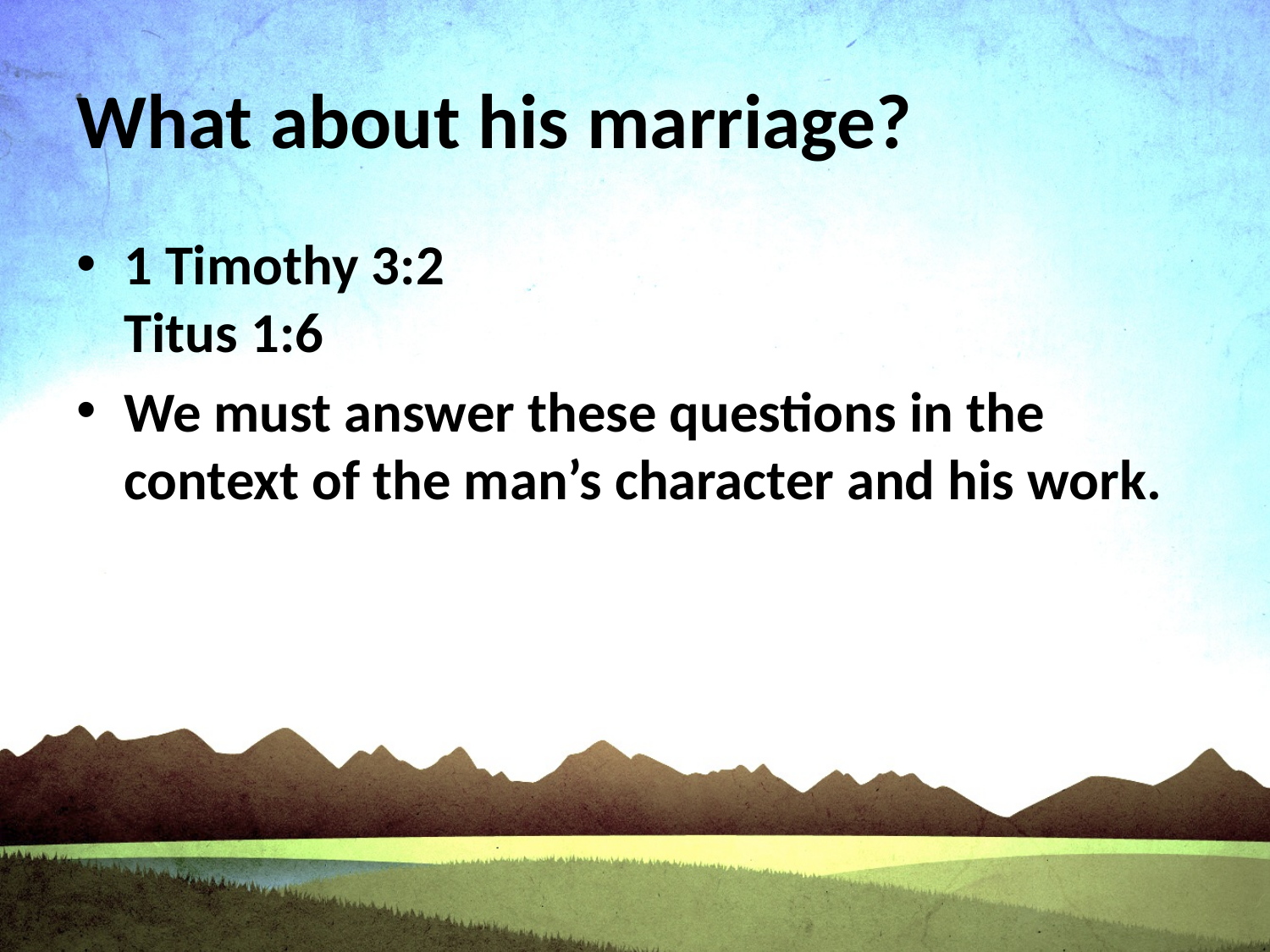

# What about his marriage?
1 Timothy 3:2
Titus 1:6
We must answer these questions in the context of the man’s character and his work.